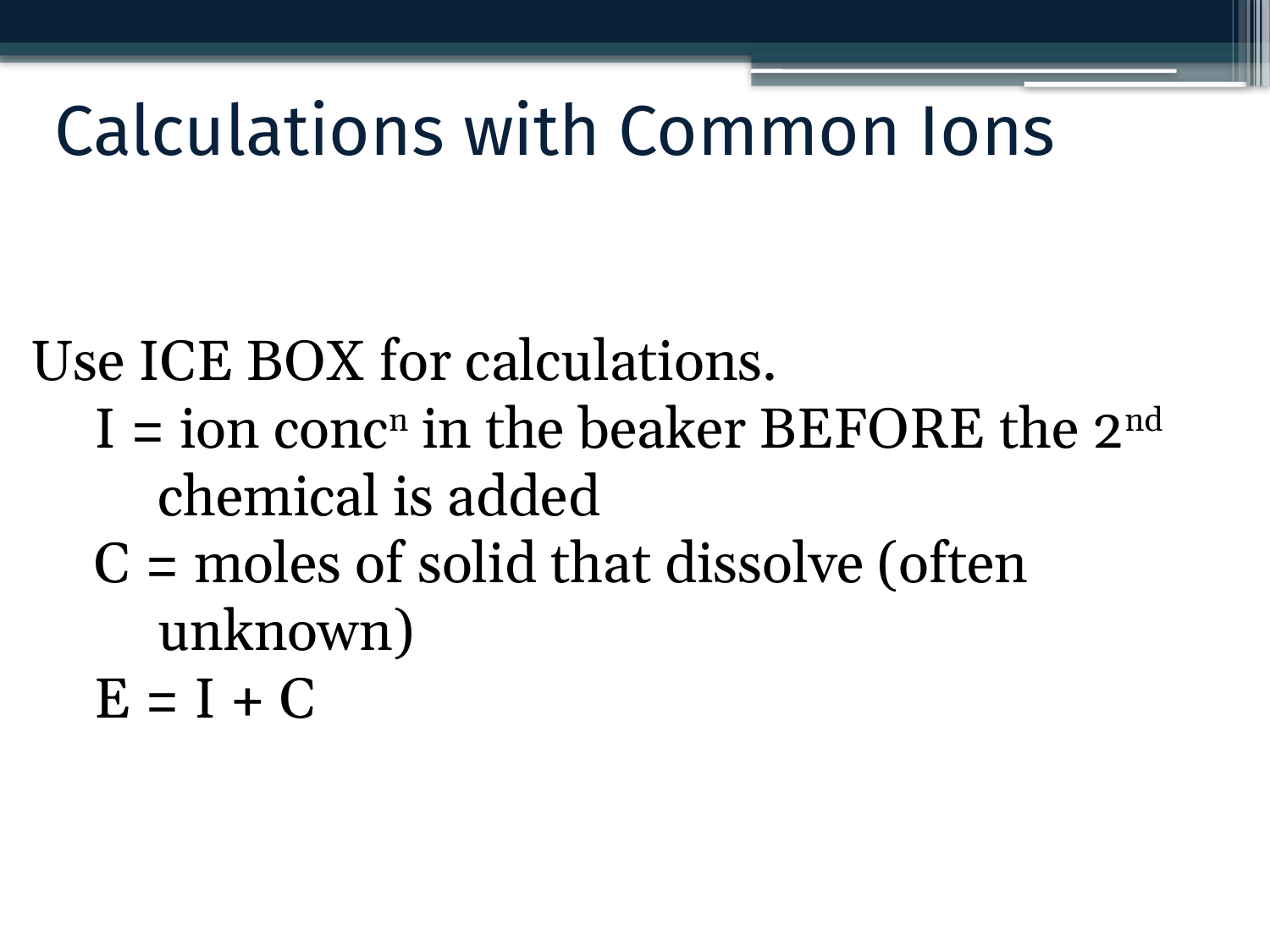

# Calculations with Common Ions
Use ICE BOX for calculations.
I = ion concn in the beaker BEFORE the 2nd
chemical is added
C = moles of solid that dissolve (often
unknown)
E = I + C